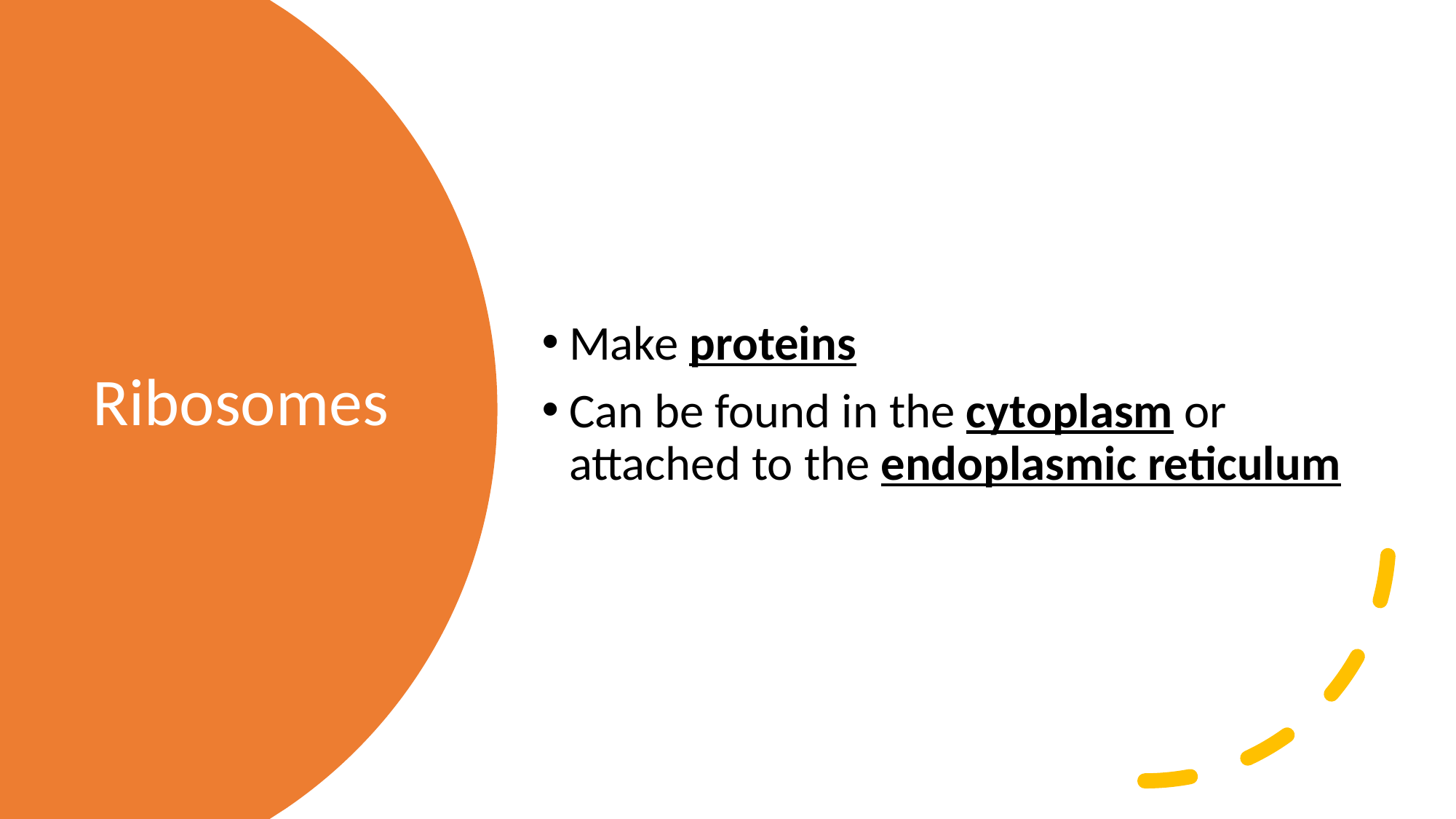

Make proteins
Can be found in the cytoplasm or attached to the endoplasmic reticulum
# Ribosomes